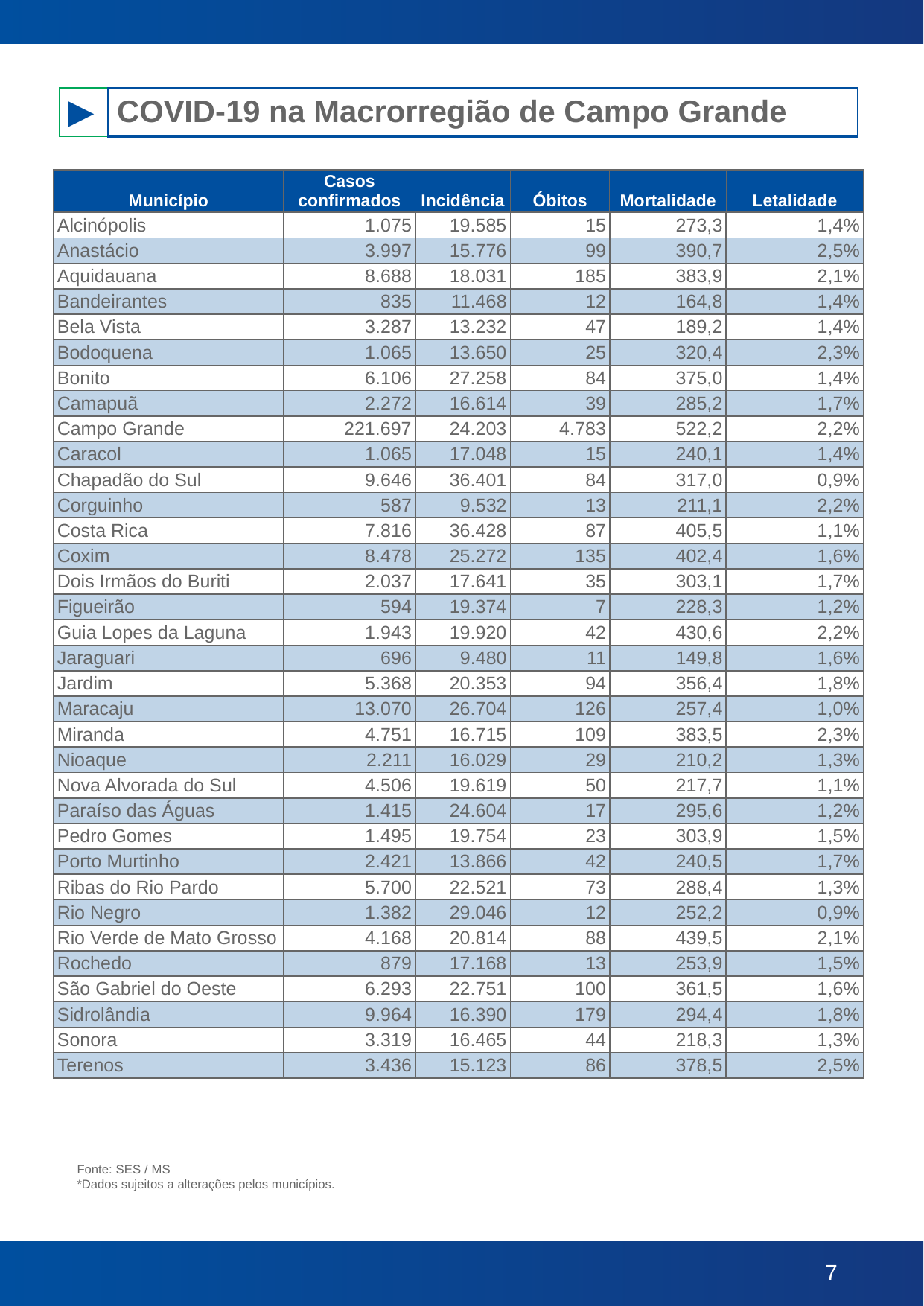

| ► | COVID-19 na Macrorregião de Campo Grande |
| --- | --- |
| Município | Casos confirmados | Incidência | Óbitos | Mortalidade | Letalidade |
| --- | --- | --- | --- | --- | --- |
| Alcinópolis | 1.075 | 19.585 | 15 | 273,3 | 1,4% |
| Anastácio | 3.997 | 15.776 | 99 | 390,7 | 2,5% |
| Aquidauana | 8.688 | 18.031 | 185 | 383,9 | 2,1% |
| Bandeirantes | 835 | 11.468 | 12 | 164,8 | 1,4% |
| Bela Vista | 3.287 | 13.232 | 47 | 189,2 | 1,4% |
| Bodoquena | 1.065 | 13.650 | 25 | 320,4 | 2,3% |
| Bonito | 6.106 | 27.258 | 84 | 375,0 | 1,4% |
| Camapuã | 2.272 | 16.614 | 39 | 285,2 | 1,7% |
| Campo Grande | 221.697 | 24.203 | 4.783 | 522,2 | 2,2% |
| Caracol | 1.065 | 17.048 | 15 | 240,1 | 1,4% |
| Chapadão do Sul | 9.646 | 36.401 | 84 | 317,0 | 0,9% |
| Corguinho | 587 | 9.532 | 13 | 211,1 | 2,2% |
| Costa Rica | 7.816 | 36.428 | 87 | 405,5 | 1,1% |
| Coxim | 8.478 | 25.272 | 135 | 402,4 | 1,6% |
| Dois Irmãos do Buriti | 2.037 | 17.641 | 35 | 303,1 | 1,7% |
| Figueirão | 594 | 19.374 | 7 | 228,3 | 1,2% |
| Guia Lopes da Laguna | 1.943 | 19.920 | 42 | 430,6 | 2,2% |
| Jaraguari | 696 | 9.480 | 11 | 149,8 | 1,6% |
| Jardim | 5.368 | 20.353 | 94 | 356,4 | 1,8% |
| Maracaju | 13.070 | 26.704 | 126 | 257,4 | 1,0% |
| Miranda | 4.751 | 16.715 | 109 | 383,5 | 2,3% |
| Nioaque | 2.211 | 16.029 | 29 | 210,2 | 1,3% |
| Nova Alvorada do Sul | 4.506 | 19.619 | 50 | 217,7 | 1,1% |
| Paraíso das Águas | 1.415 | 24.604 | 17 | 295,6 | 1,2% |
| Pedro Gomes | 1.495 | 19.754 | 23 | 303,9 | 1,5% |
| Porto Murtinho | 2.421 | 13.866 | 42 | 240,5 | 1,7% |
| Ribas do Rio Pardo | 5.700 | 22.521 | 73 | 288,4 | 1,3% |
| Rio Negro | 1.382 | 29.046 | 12 | 252,2 | 0,9% |
| Rio Verde de Mato Grosso | 4.168 | 20.814 | 88 | 439,5 | 2,1% |
| Rochedo | 879 | 17.168 | 13 | 253,9 | 1,5% |
| São Gabriel do Oeste | 6.293 | 22.751 | 100 | 361,5 | 1,6% |
| Sidrolândia | 9.964 | 16.390 | 179 | 294,4 | 1,8% |
| Sonora | 3.319 | 16.465 | 44 | 218,3 | 1,3% |
| Terenos | 3.436 | 15.123 | 86 | 378,5 | 2,5% |
Fonte: SES / MS
*Dados sujeitos a alterações pelos municípios.
7